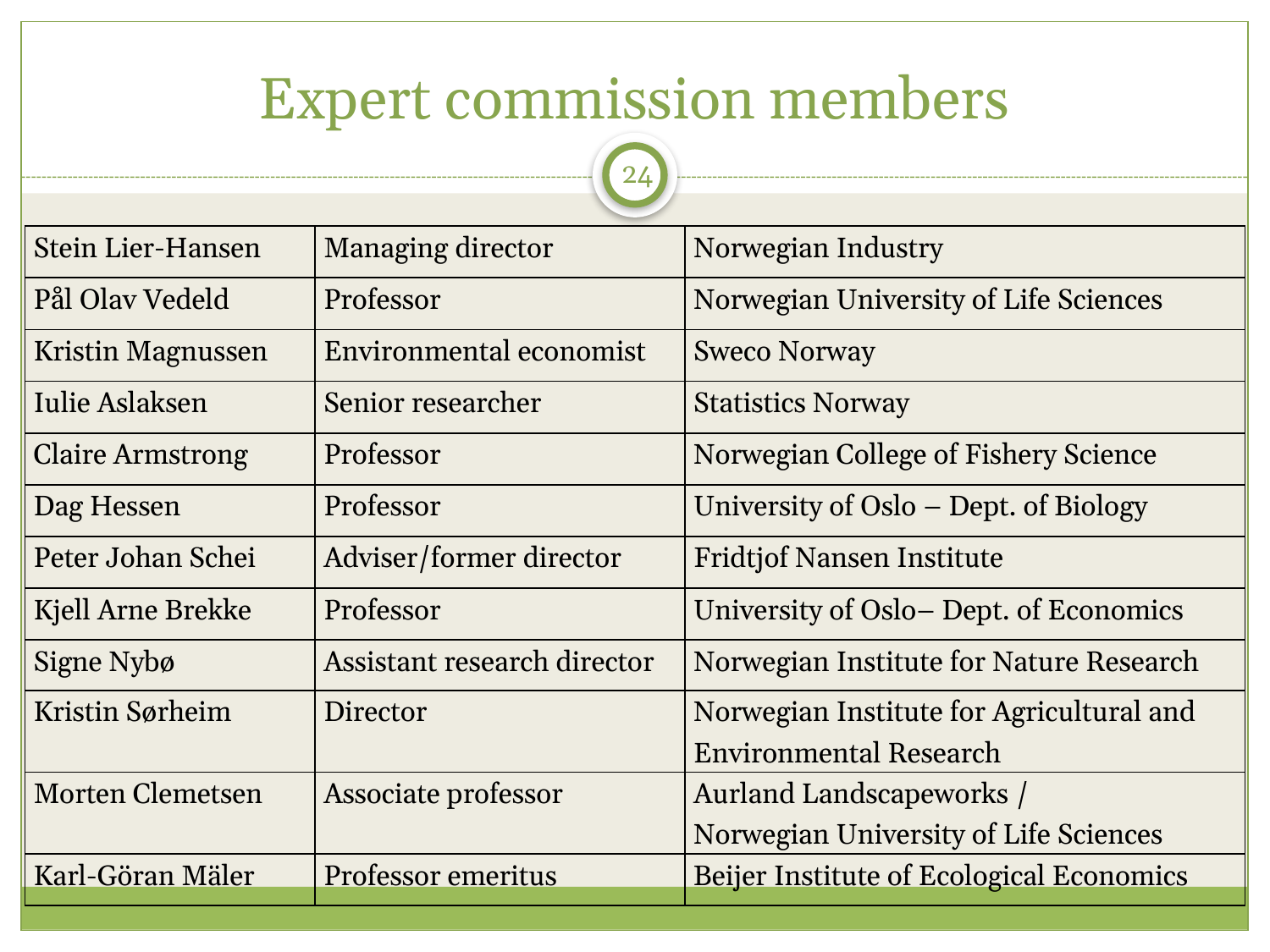

# Expert commission members
24
| Stein Lier-Hansen | Managing director | Norwegian Industry |
| --- | --- | --- |
| Pål Olav Vedeld | Professor | Norwegian University of Life Sciences |
| Kristin Magnussen | Environmental economist | Sweco Norway |
| Iulie Aslaksen | Senior researcher | Statistics Norway |
| Claire Armstrong | Professor | Norwegian College of Fishery Science |
| Dag Hessen | Professor | University of Oslo – Dept. of Biology |
| Peter Johan Schei | Adviser/former director | Fridtjof Nansen Institute |
| Kjell Arne Brekke | Professor | University of Oslo– Dept. of Economics |
| Signe Nybø | Assistant research director | Norwegian Institute for Nature Research |
| Kristin Sørheim | Director | Norwegian Institute for Agricultural and Environmental Research |
| Morten Clemetsen | Associate professor | Aurland Landscapeworks / Norwegian University of Life Sciences |
| Karl-Göran Mäler | Professor emeritus | Beijer Institute of Ecological Economics |